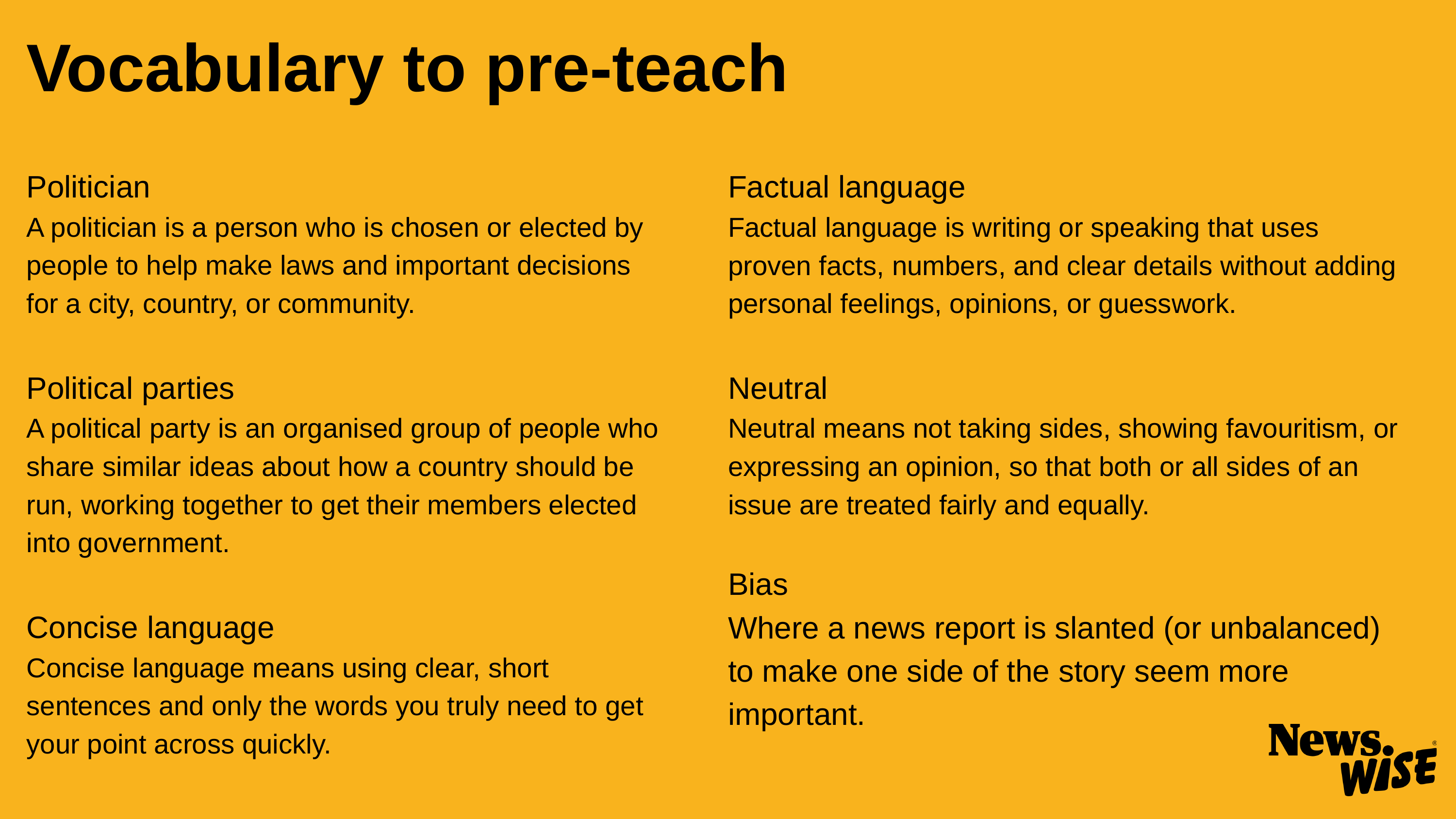

Vocabulary to pre-teach
Politician
A politician is a person who is chosen or elected by people to help make laws and important decisions for a city, country, or community.

Political parties
A political party is an organised group of people who share similar ideas about how a country should be run, working together to get their members elected into government.

Concise language
Concise language means using clear, short sentences and only the words you truly need to get your point across quickly.

Factual language
Factual language is writing or speaking that uses proven facts, numbers, and clear details without adding personal feelings, opinions, or guesswork.

Neutral
Neutral means not taking sides, showing favouritism, or expressing an opinion, so that both or all sides of an issue are treated fairly and equally.

Bias
Where a news report is slanted (or unbalanced) to make one side of the story seem more important.